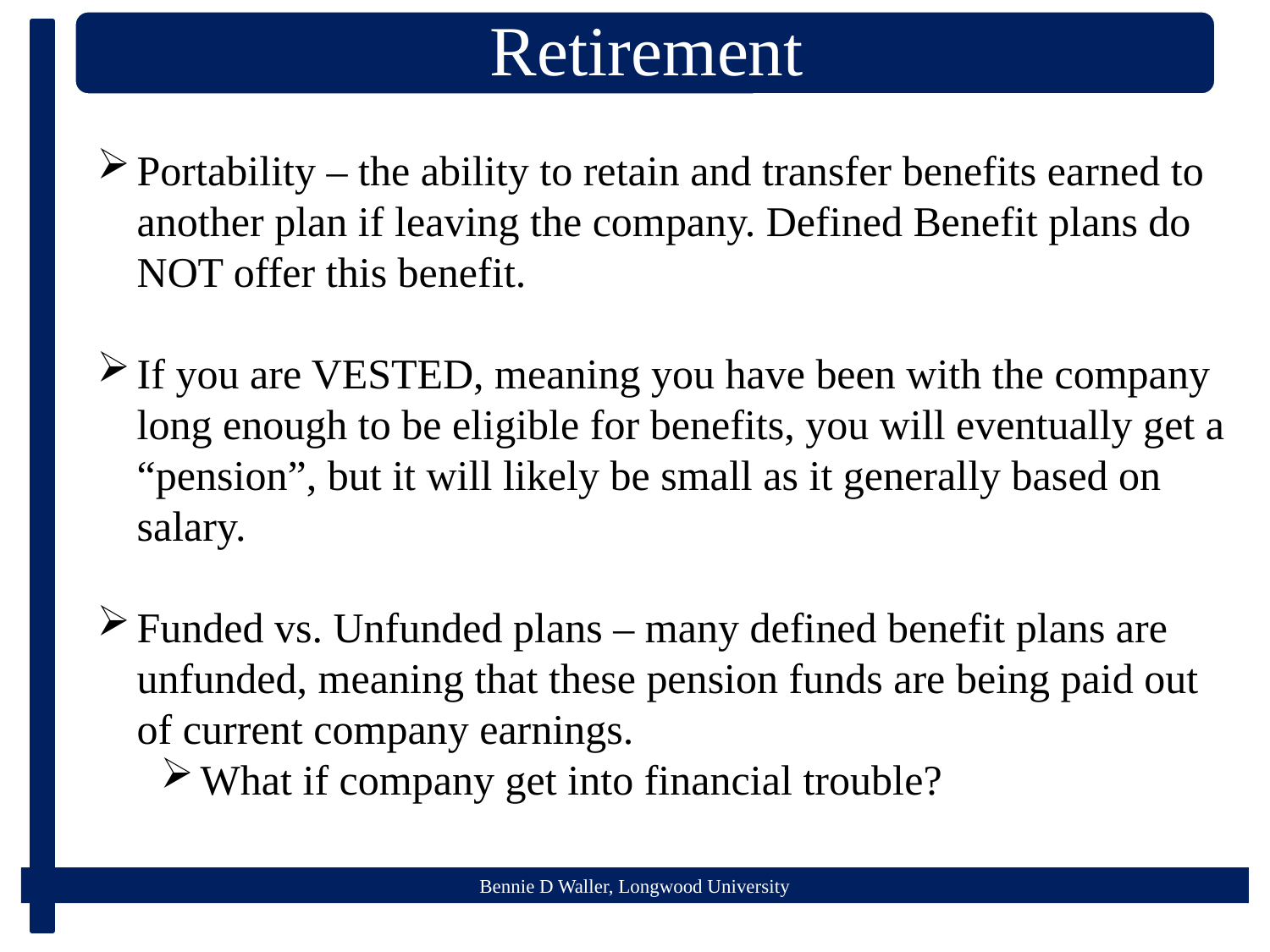

Retirement
Portability – the ability to retain and transfer benefits earned to another plan if leaving the company. Defined Benefit plans do NOT offer this benefit.

If you are VESTED, meaning you have been with the company long enough to be eligible for benefits, you will eventually get a “pension”, but it will likely be small as it generally based on salary.

Funded vs. Unfunded plans – many defined benefit plans are unfunded, meaning that these pension funds are being paid out of current company earnings.
What if company get into financial trouble?